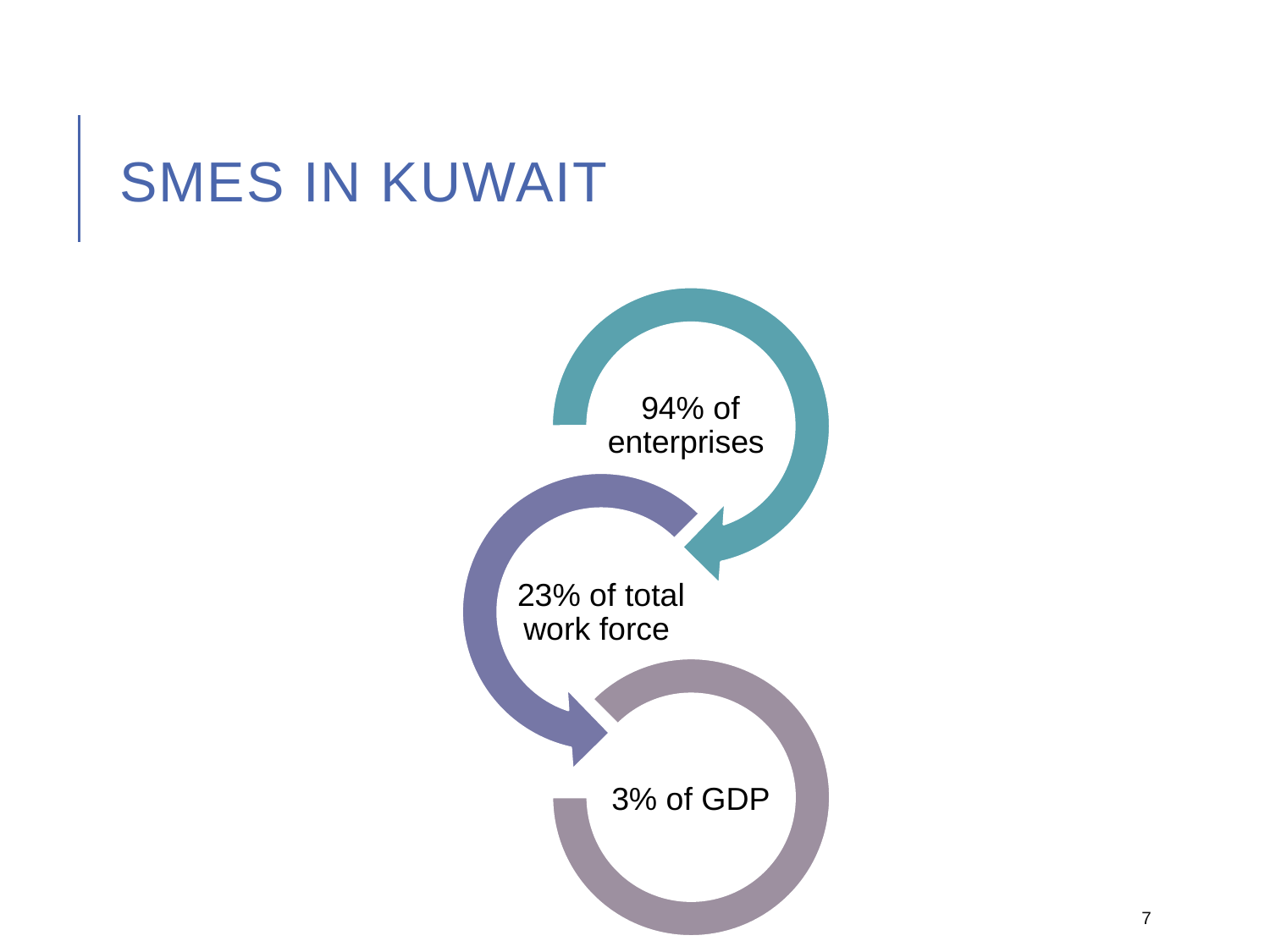

# SMEs in Kuwait
94% of enterprises
23% of total work force
3% of GDP
7